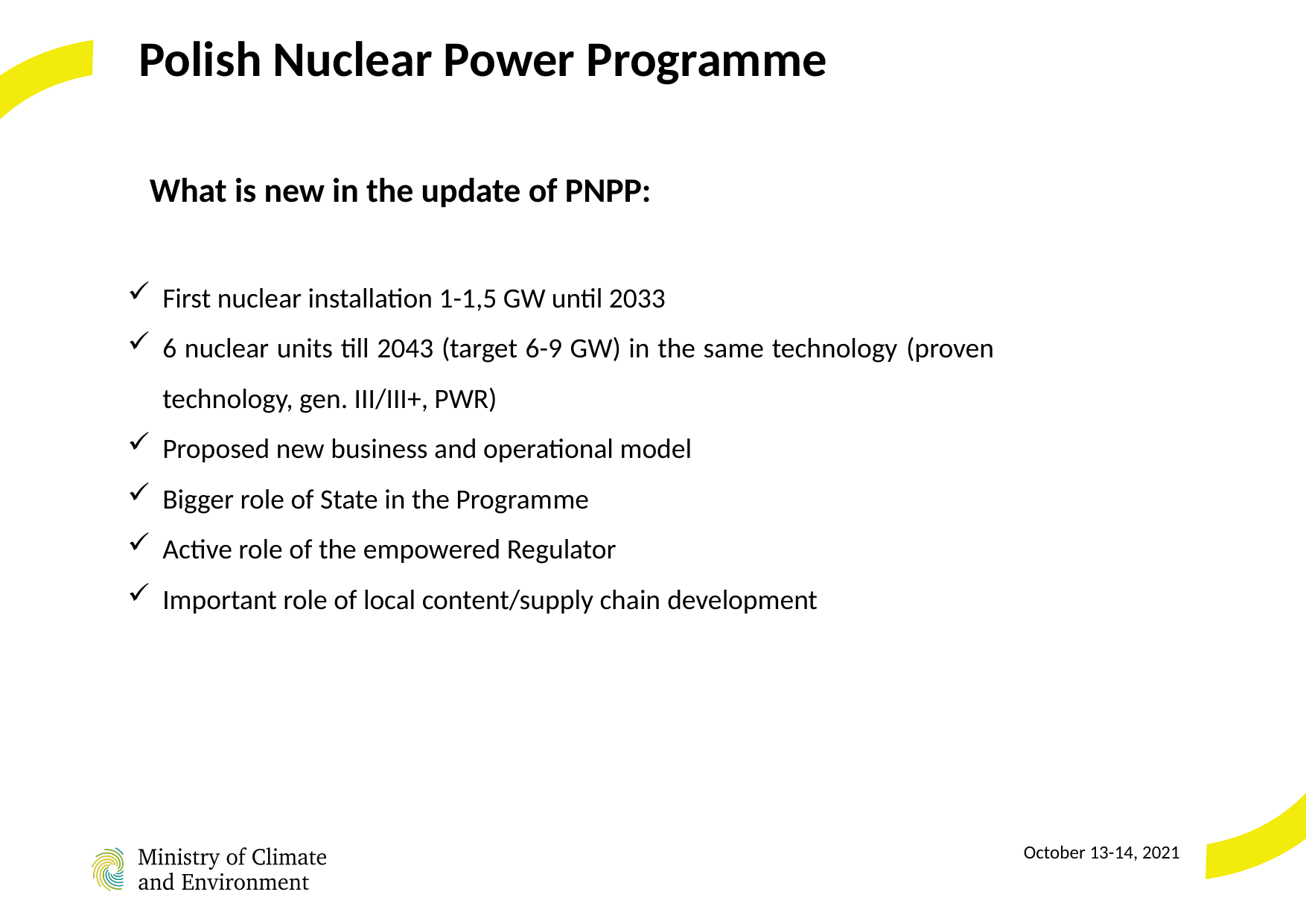

# Polish Nuclear Power Programme
What is new in the update of PNPP:
First nuclear installation 1-1,5 GW until 2033
6 nuclear units till 2043 (target 6-9 GW) in the same technology (proven technology, gen. III/III+, PWR)
Proposed new business and operational model
Bigger role of State in the Programme
Active role of the empowered Regulator
Important role of local content/supply chain development
October 13-14, 2021